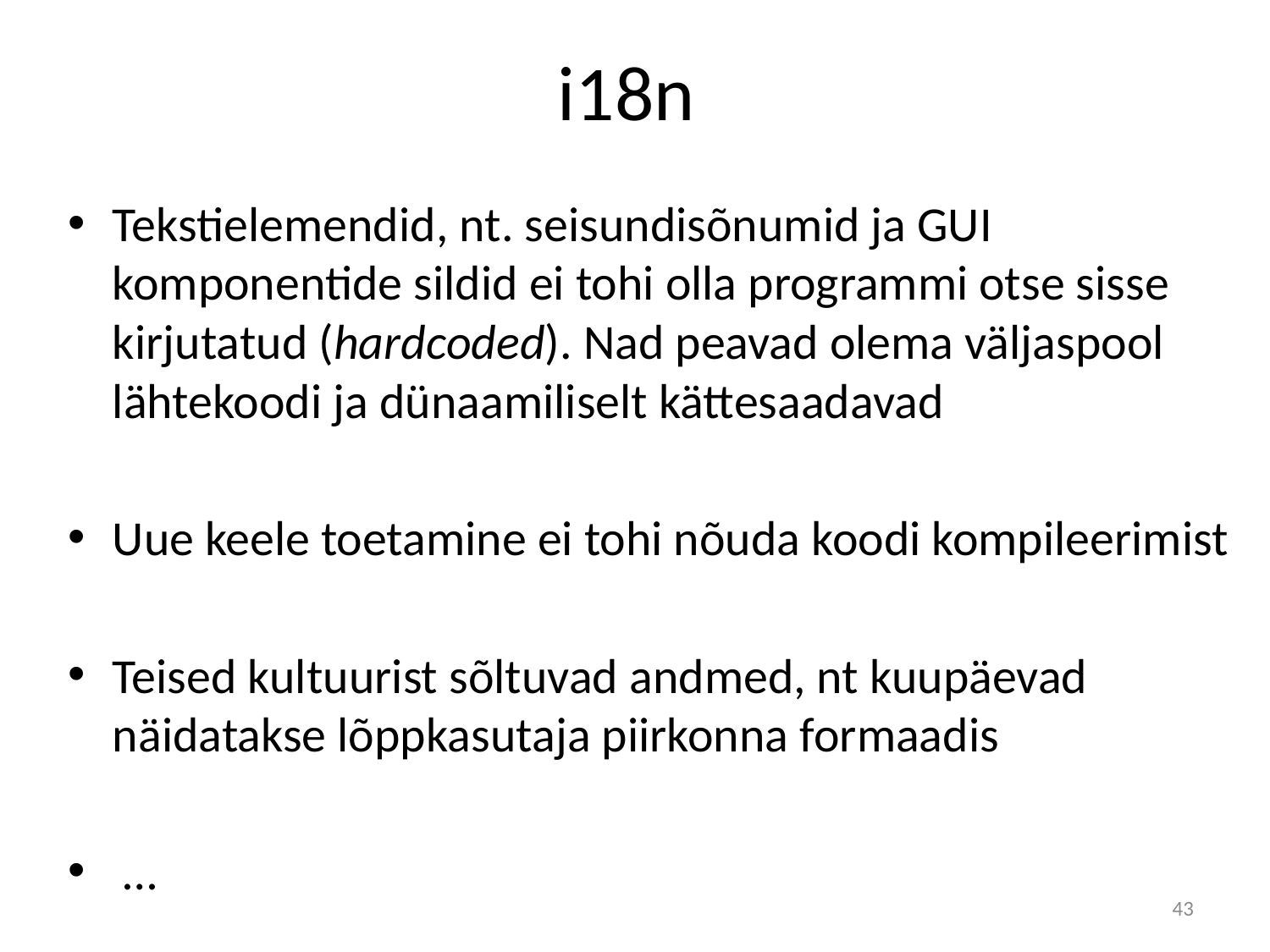

# i18n
Tekstielemendid, nt. seisundisõnumid ja GUI komponentide sildid ei tohi olla programmi otse sisse kirjutatud (hardcoded). Nad peavad olema väljaspool lähtekoodi ja dünaamiliselt kättesaadavad

Uue keele toetamine ei tohi nõuda koodi kompileerimist

Teised kultuurist sõltuvad andmed, nt kuupäevad näidatakse lõppkasutaja piirkonna formaadis

 …

43